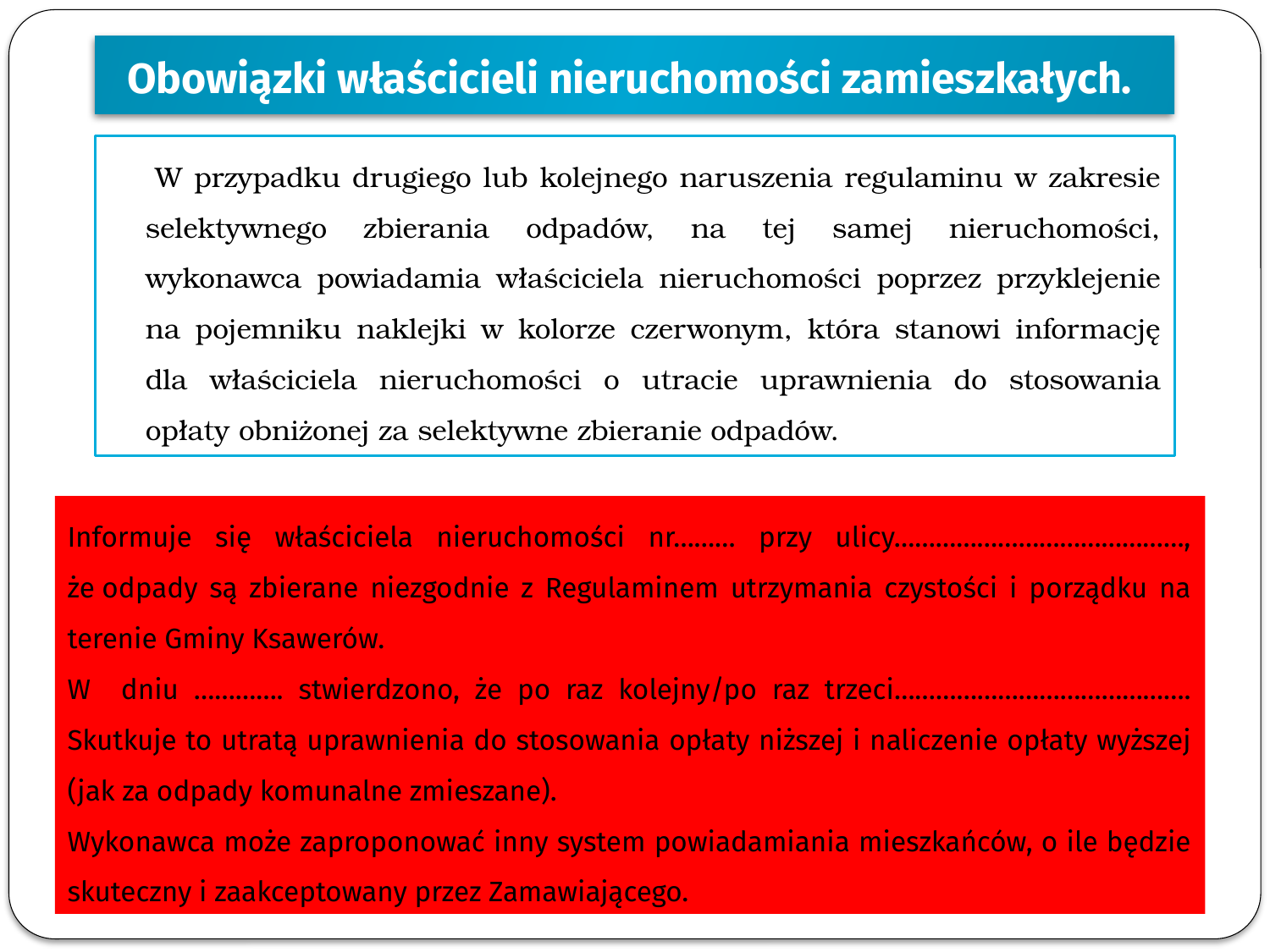

Obowiązki właścicieli nieruchomości zamieszkałych.
    W przypadku drugiego lub kolejnego naruszenia regulaminu w zakresie selektywnego zbierania odpadów, na tej samej nieruchomości, wykonawca powiadamia właściciela nieruchomości poprzez przyklejenie na pojemniku naklejki w kolorze czerwonym, która stanowi informację dla właściciela nieruchomości o utracie uprawnienia do stosowania opłaty obniżonej za selektywne zbieranie odpadów.

Informuje się właściciela nieruchomości nr……… przy ulicy……………………………………, że odpady są zbierane niezgodnie z Regulaminem utrzymania czystości i porządku na terenie Gminy Ksawerów.
W  dniu …………. stwierdzono, że po raz kolejny/po raz trzeci……………………………………. Skutkuje to utratą uprawnienia do stosowania opłaty niższej i naliczenie opłaty wyższej (jak za odpady komunalne zmieszane).
Wykonawca może zaproponować inny system powiadamiania mieszkańców, o ile będzie skuteczny i zaakceptowany przez Zamawiającego.